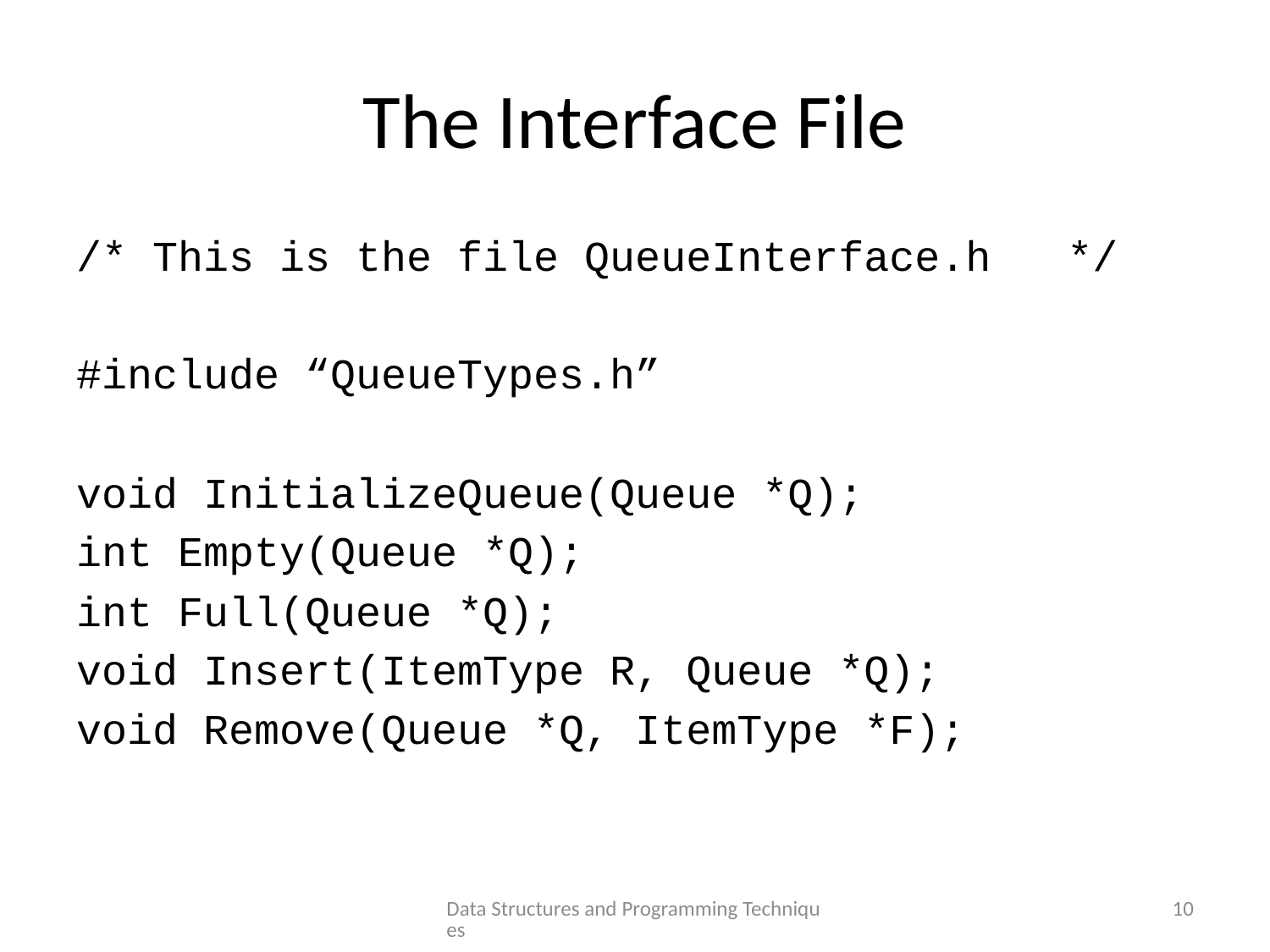

# The Interface File
/* This is the file QueueInterface.h   */

#include “QueueTypes.h”

void InitializeQueue(Queue *Q);
int Empty(Queue *Q);
int Full(Queue *Q);
void Insert(ItemType R, Queue *Q);
void Remove(Queue *Q, ItemType *F);

Data Structures and Programming Techniques
10